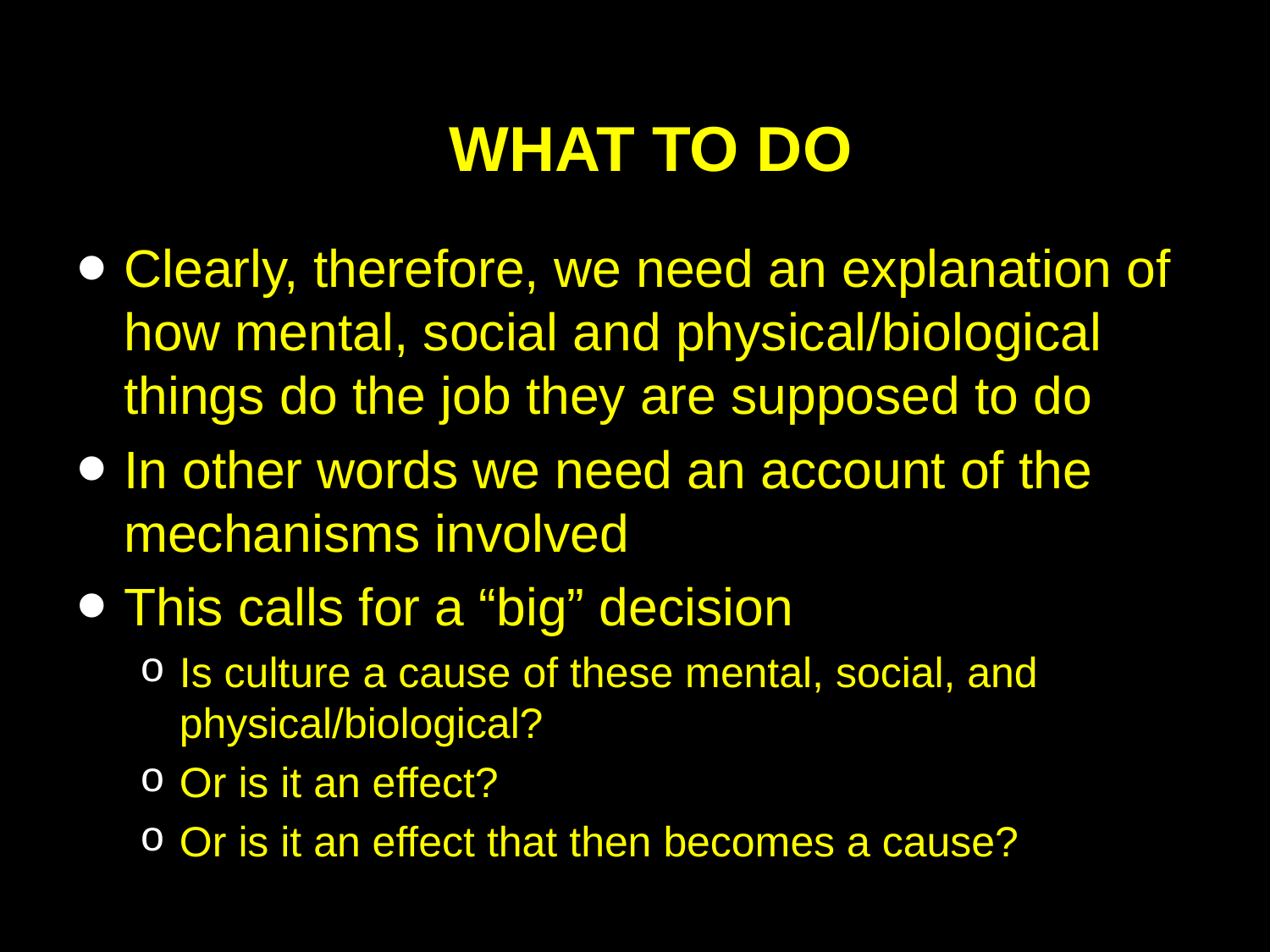

# WHAT TO DO
Clearly, therefore, we need an explanation of how mental, social and physical/biological things do the job they are supposed to do
In other words we need an account of the mechanisms involved
This calls for a “big” decision
Is culture a cause of these mental, social, and physical/biological?
Or is it an effect?
Or is it an effect that then becomes a cause?